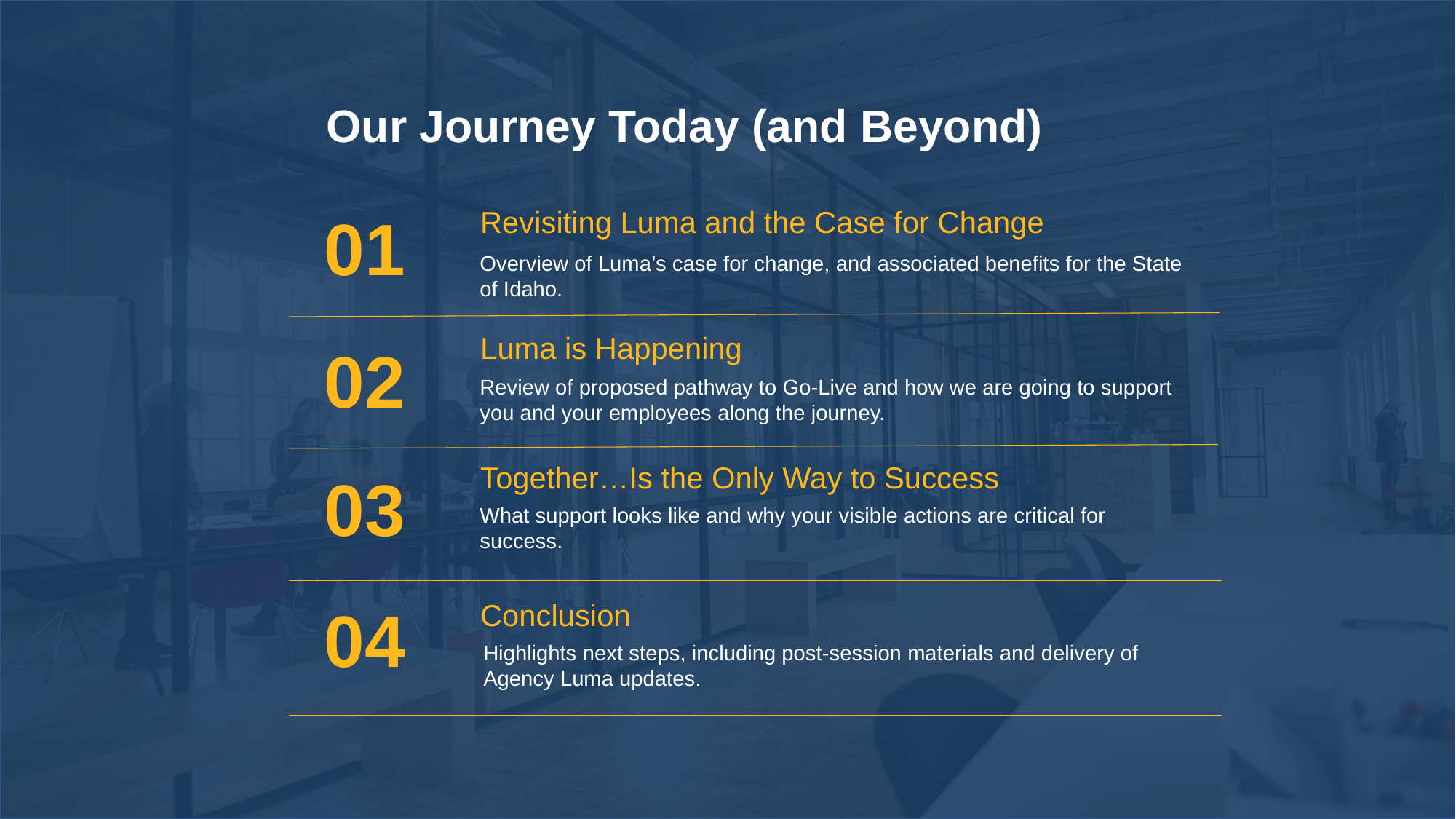

Our Journey Today (and Beyond)
01
Revisiting Luma and the Case for Change
Overview of Luma’s case for change, and associated benefits for the State of Idaho.
Luma is Happening
02
Review of proposed pathway to Go-Live and how we are going to support you and your employees along the journey.
Together…Is the Only Way to Success
03
What support looks like and why your visible actions are critical for success.
04
Conclusion
Highlights next steps, including post-session materials and delivery of Agency Luma updates.